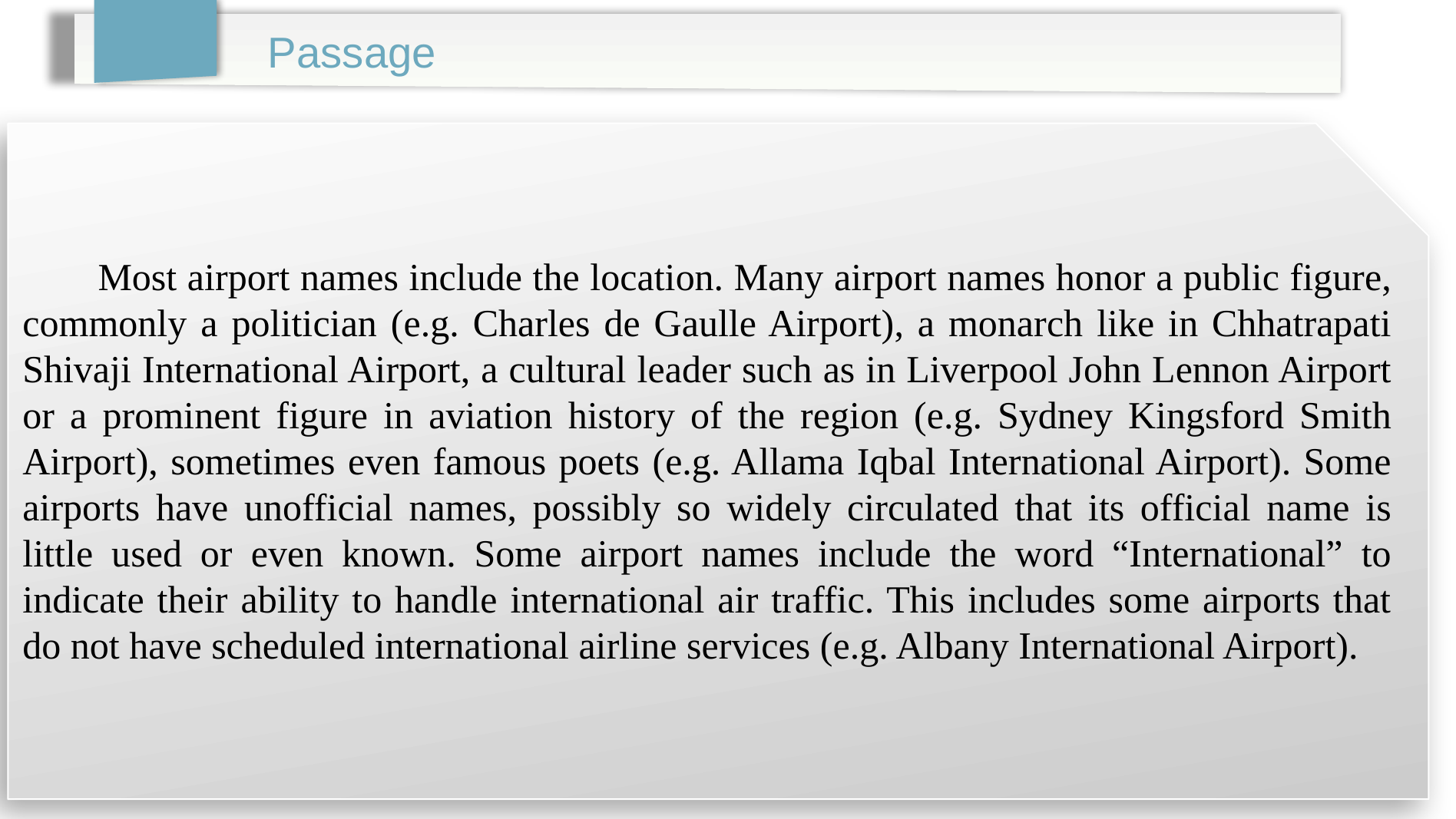

Passage

    Most airport names include the location. Many airport names honor a public figure, commonly a politician (e.g. Charles de Gaulle Airport), a monarch like in Chhatrapati Shivaji International Airport, a cultural leader such as in Liverpool John Lennon Airport or a prominent figure in aviation history of the region (e.g. Sydney Kingsford Smith Airport), sometimes even famous poets (e.g. Allama Iqbal International Airport). Some airports have unofficial names, possibly so widely circulated that its official name is little used or even known. Some airport names include the word “International” to indicate their ability to handle international air traffic. This includes some airports that do not have scheduled international airline services (e.g. Albany International Airport).